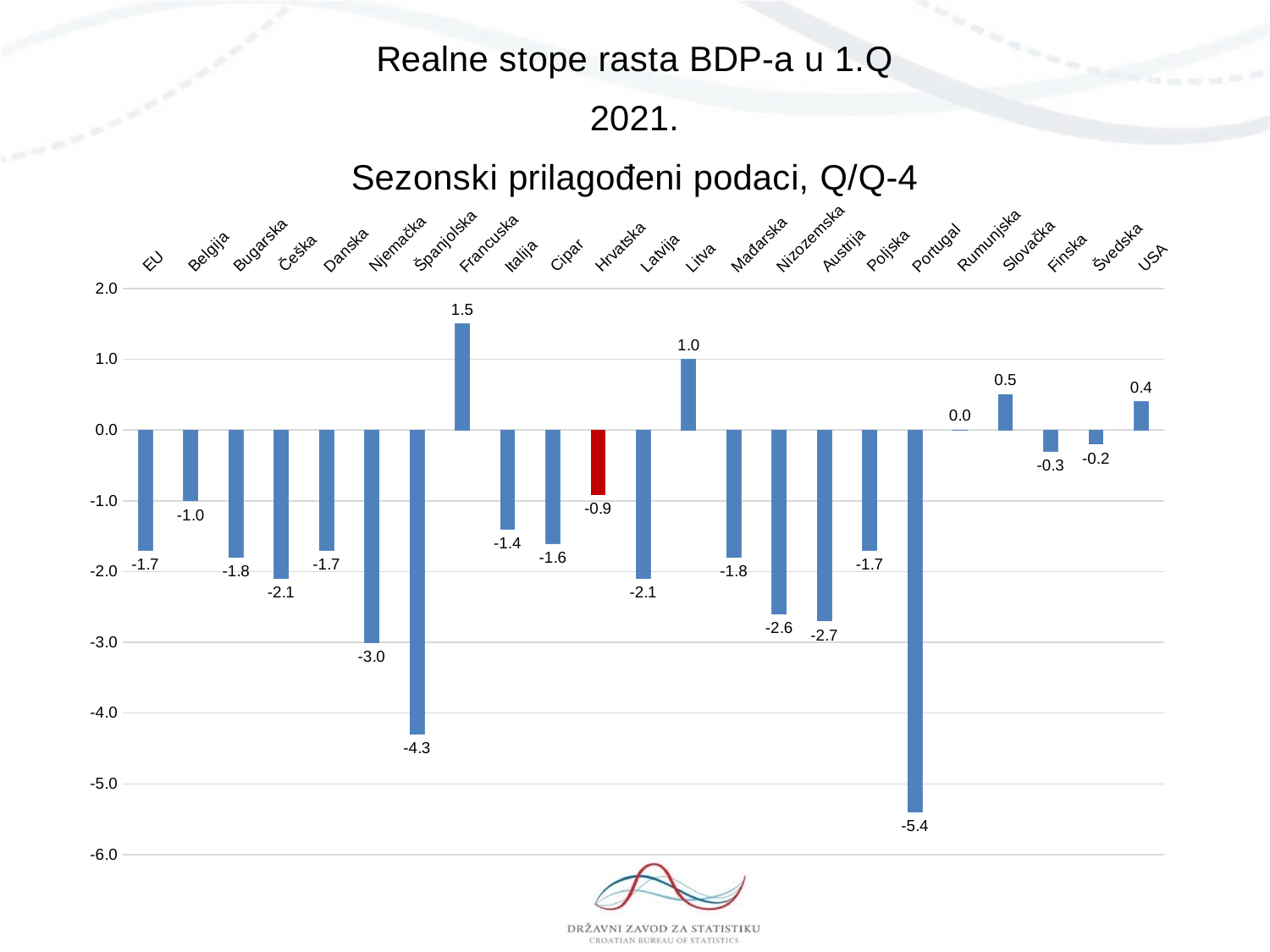

### Chart

| Category | Q/Q-4 |
|---|---|
| EU | -1.7 |
| Belgija | -1.0 |
| Bugarska | -1.8 |
| Češka | -2.1 |
| Danska | -1.7 |
| Njemačka | -3.0 |
| Španjolska | -4.3 |
| Francuska | 1.5 |
| Italija | -1.4 |
| Cipar | -1.6 |
| Hrvatska | -0.9132773265324516 |
| Latvija | -2.1 |
| Litva | 1.0 |
| Mađarska | -1.8 |
| Nizozemska | -2.6 |
| Austrija | -2.7 |
| Poljska | -1.7 |
| Portugal | -5.4 |
| Rumunjska | 0.0 |
| Slovačka | 0.5 |
| Finska | -0.3 |
| Švedska | -0.2 |
| USA | 0.4 |